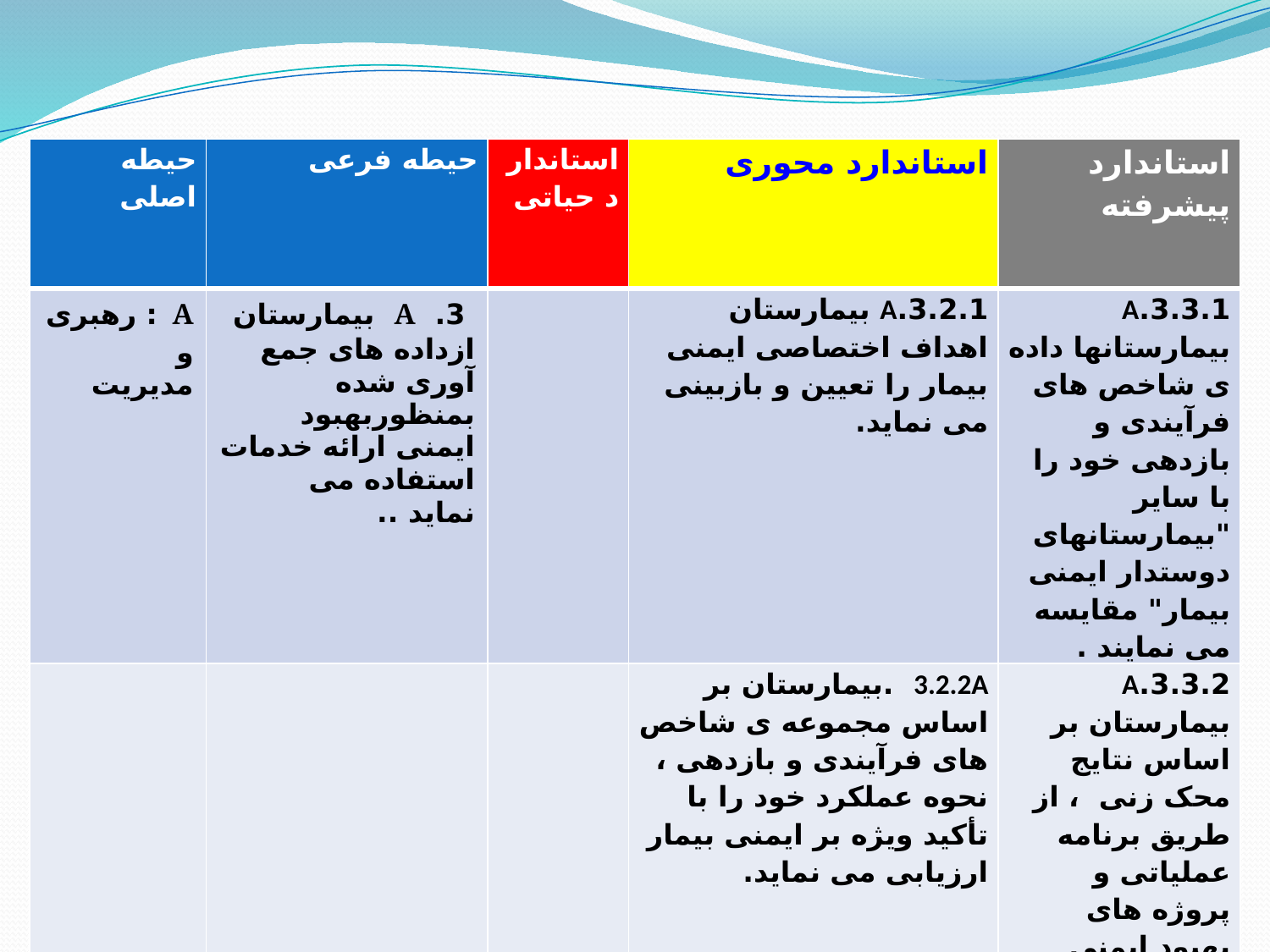

| حیطه اصلی | حیطه فرعی | استاندارد حیاتی | استاندارد محوری | استاندارد پیشرفته |
| --- | --- | --- | --- | --- |
| A : رهبری و مدیریت | 3. A بیمارستان ازداده های جمع آوری شده بمنظوربهبود ایمنی ارائه خدمات استفاده می نماید .. |  | 3.2.1.A بیمارستان اهداف اختصاصی ایمنی بیمار را تعیین و بازبینی می نماید. | 3.3.1.A بیمارستانها داده ی شاخص های فرآیندی و بازدهی خود را با سایر "بیمارستانهای دوستدار ایمنی بیمار" مقایسه می نمایند . |
|  |  |  | 3.2.2A .بیمارستان بر اساس مجموعه ی شاخص های فرآیندی و بازدهی ، نحوه عملکرد خود را با تأکید ویژه بر ایمنی بیمار ارزیابی می نماید. | 3.3.2.A بیمارستان بر اساس نتایج محک زنی ، از طریق برنامه عملیاتی و پروژه های بهبود ایمنی بیمار؛ اقدام می نماید . |